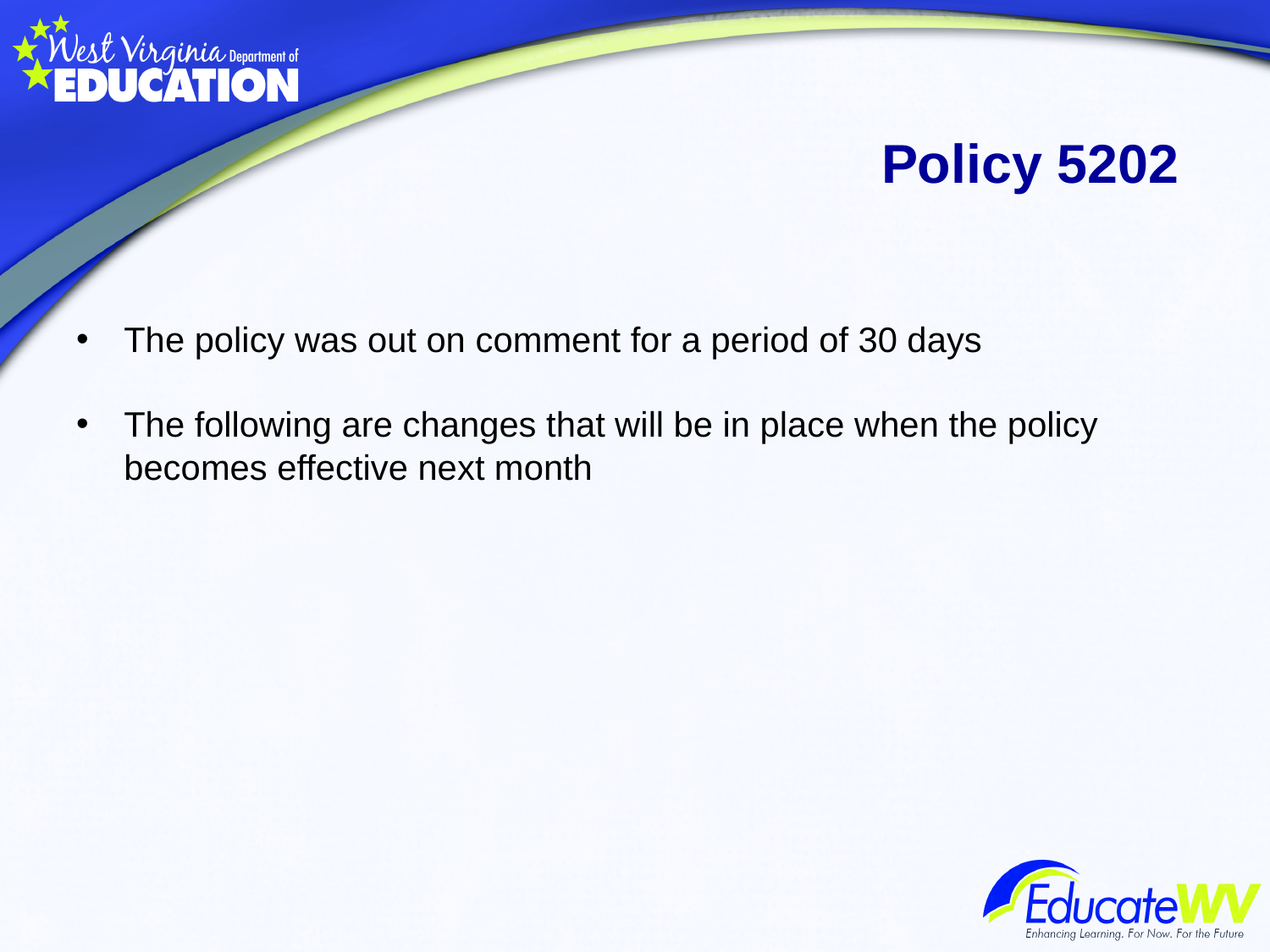

# Policy 5202

The policy was out on comment for a period of 30 days

The following are changes that will be in place when the policy becomes effective next month